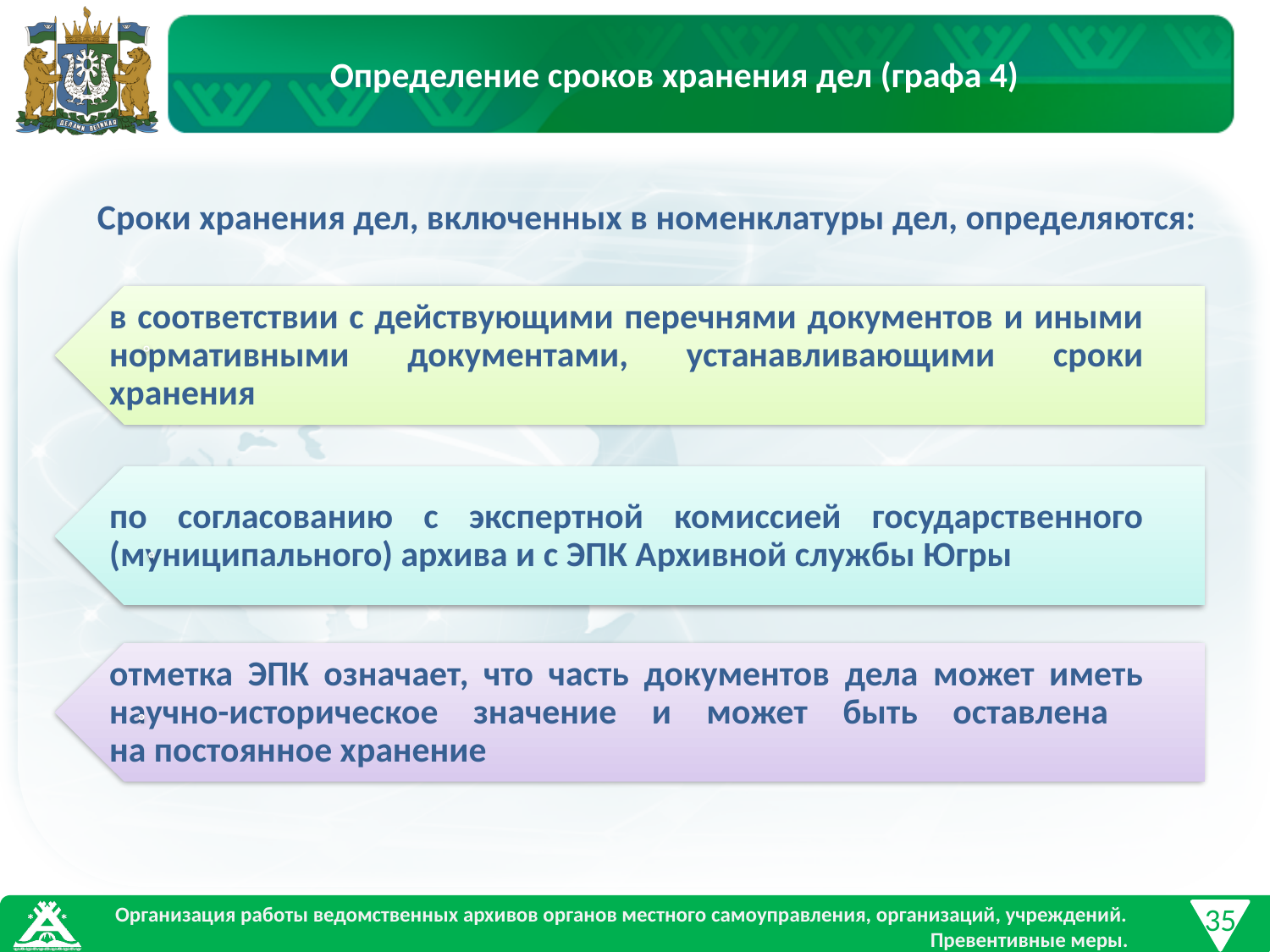

Определение сроков хранения дел (графа 4)

Сроки хранения дел, включенных в номенклатуры дел, определяются:
в соответствии с действующими перечнями документов и иными нормативными документами, устанавливающими сроки хранения
по согласованию с экспертной комиссией государственного (муниципального) архива и с ЭПК Архивной службы Югры
отметка ЭПК означает, что часть документов дела может иметь научно-историческое значение и может быть оставлена
на постоянное хранение